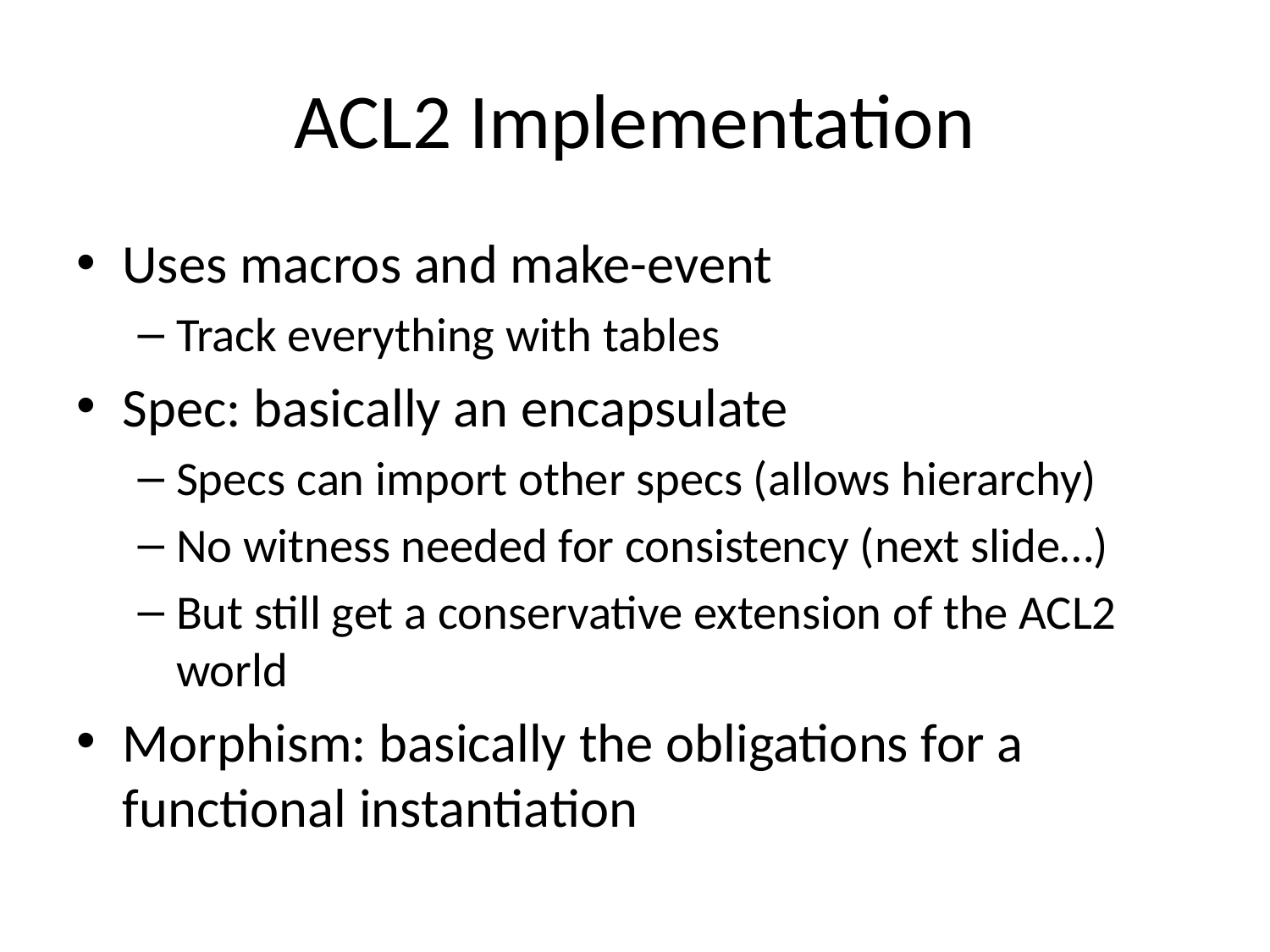

# ACL2 Implementation
Uses macros and make-event
Track everything with tables
Spec: basically an encapsulate
Specs can import other specs (allows hierarchy)
No witness needed for consistency (next slide…)
But still get a conservative extension of the ACL2 world
Morphism: basically the obligations for a functional instantiation